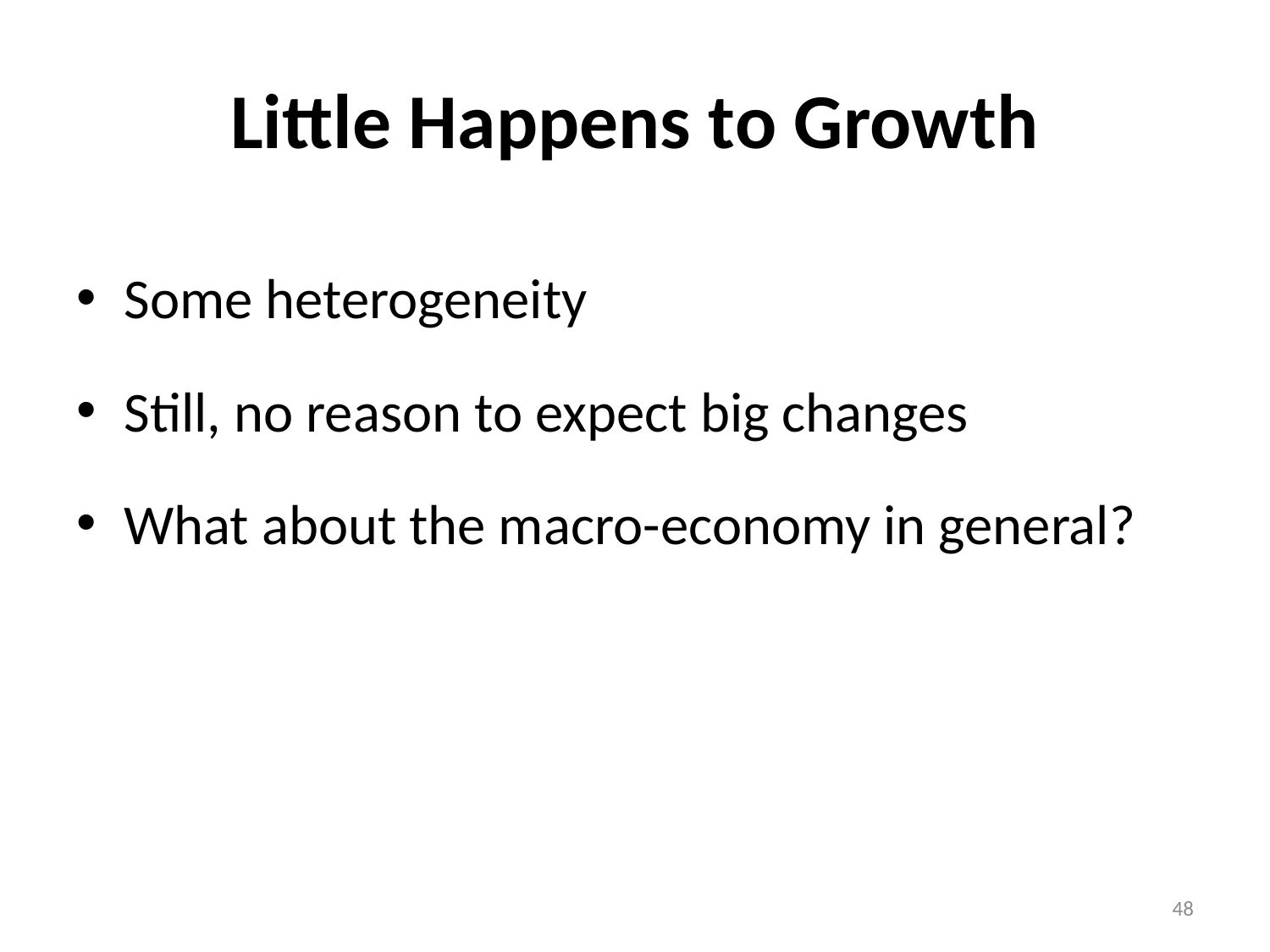

# Little Happens to Growth
Some heterogeneity
Still, no reason to expect big changes
What about the macro-economy in general?
48